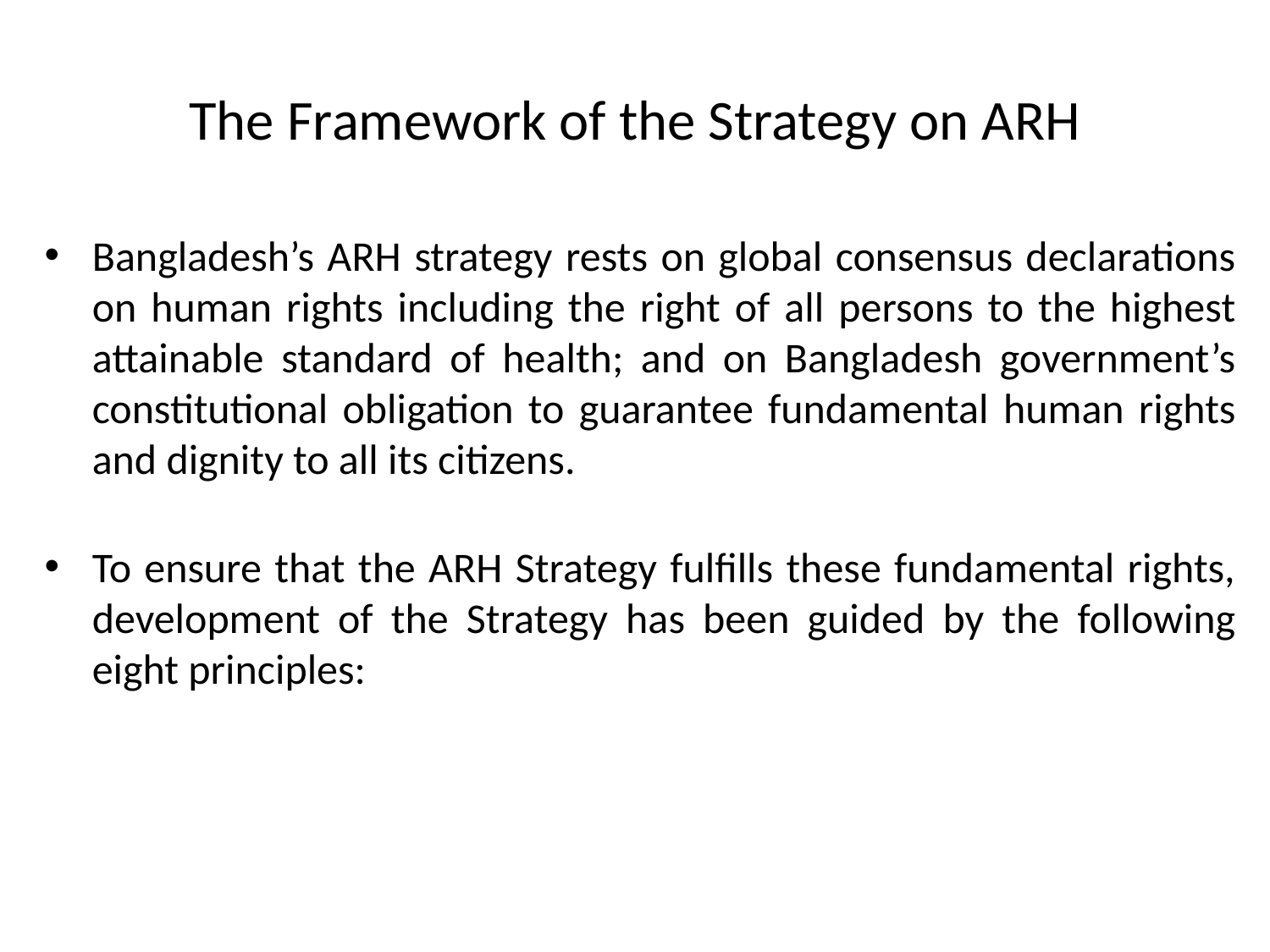

# The Framework of the Strategy on ARH
Bangladesh’s ARH strategy rests on global consensus declarations on human rights including the right of all persons to the highest attainable standard of health; and on Bangladesh government’s constitutional obligation to guarantee fundamental human rights and dignity to all its citizens.

To ensure that the ARH Strategy fulfills these fundamental rights, development of the Strategy has been guided by the following eight principles: